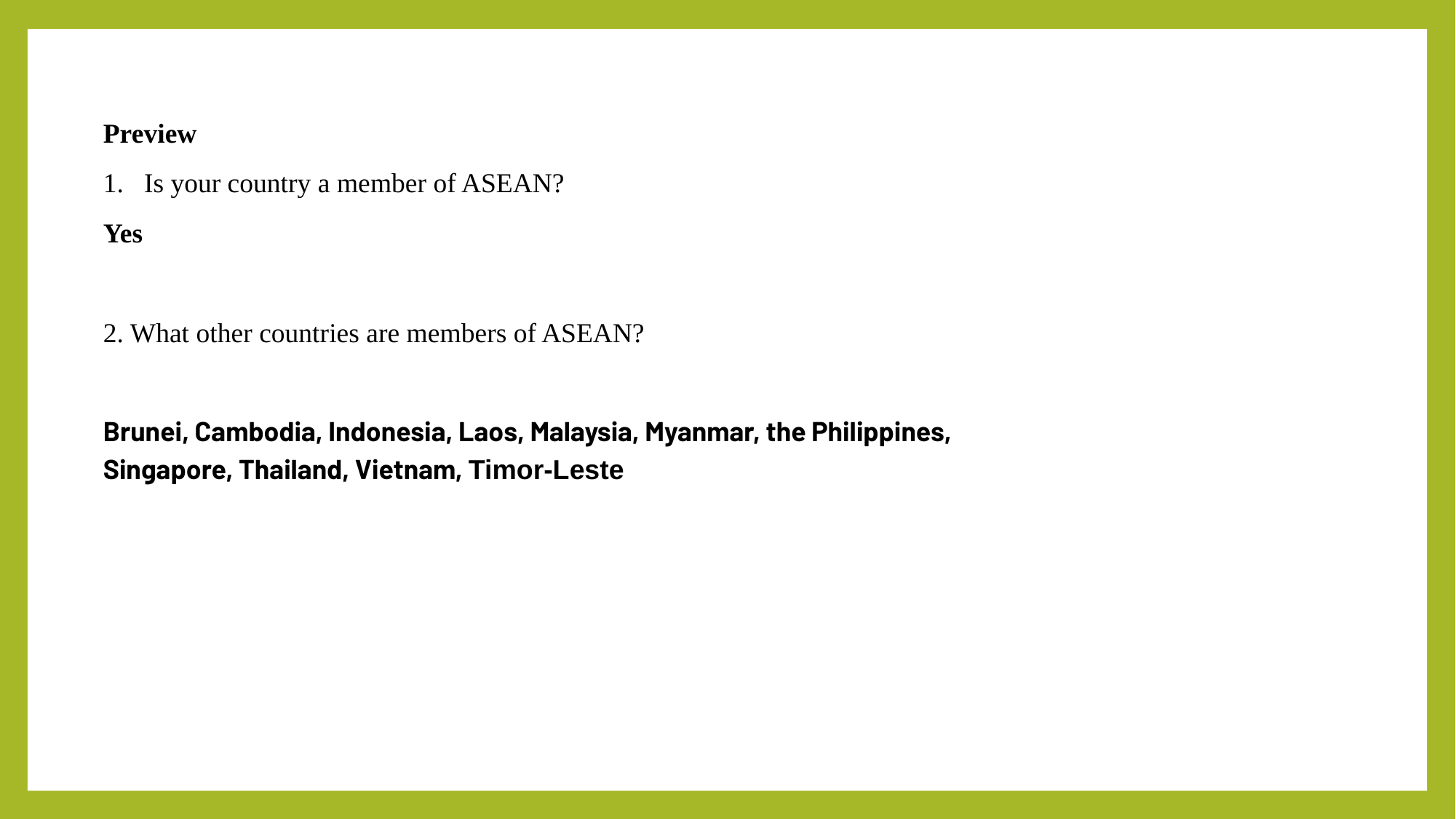

Preview
Is your country a member of ASEAN?
Yes

2. What other countries are members of ASEAN?

Brunei, Cambodia, Indonesia, Laos, Malaysia, Myanmar, the Philippines, Singapore, Thailand, Vietnam, Timor-Leste